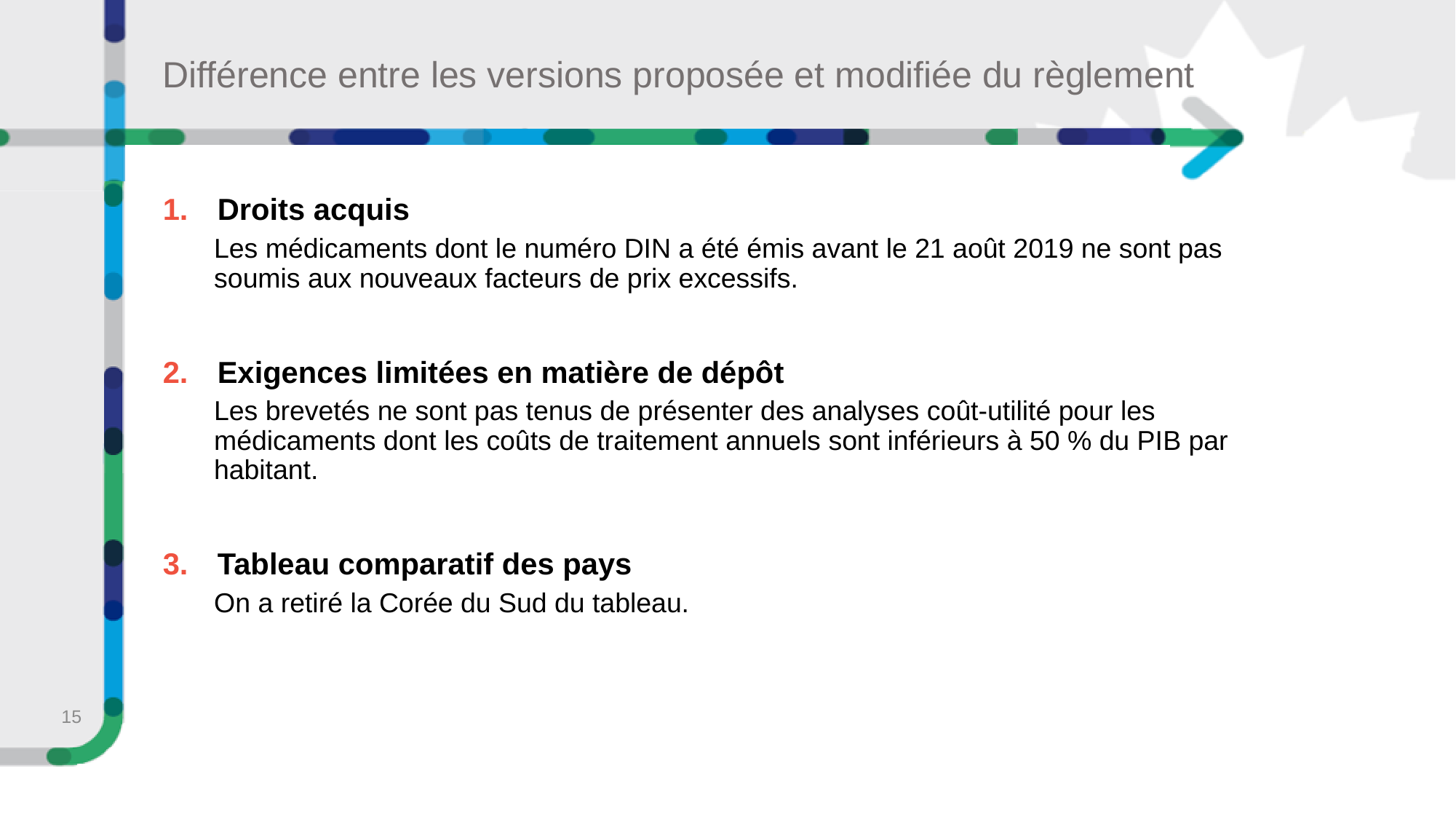

# Différence entre les versions proposée et modifiée du règlement
Droits acquis
Les médicaments dont le numéro DIN a été émis avant le 21 août 2019 ne sont pas soumis aux nouveaux facteurs de prix excessifs.

Exigences limitées en matière de dépôt
Les brevetés ne sont pas tenus de présenter des analyses coût-utilité pour les médicaments dont les coûts de traitement annuels sont inférieurs à 50 % du PIB par habitant.

Tableau comparatif des pays
On a retiré la Corée du Sud du tableau.
15